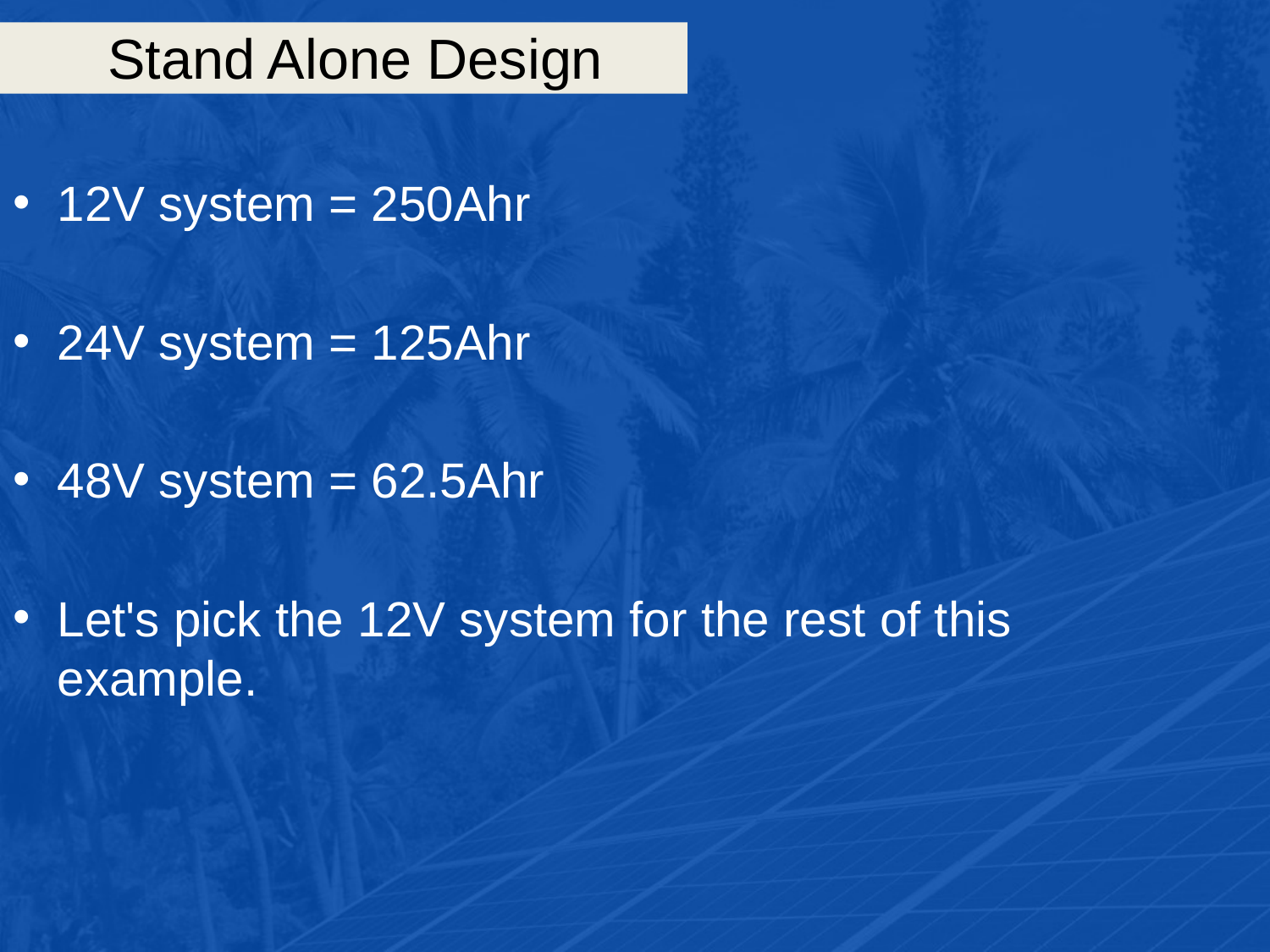

# Stand Alone Design
12V system = 250Ahr

24V system = 125Ahr

48V system = 62.5Ahr

Let's pick the 12V system for the rest of this example.